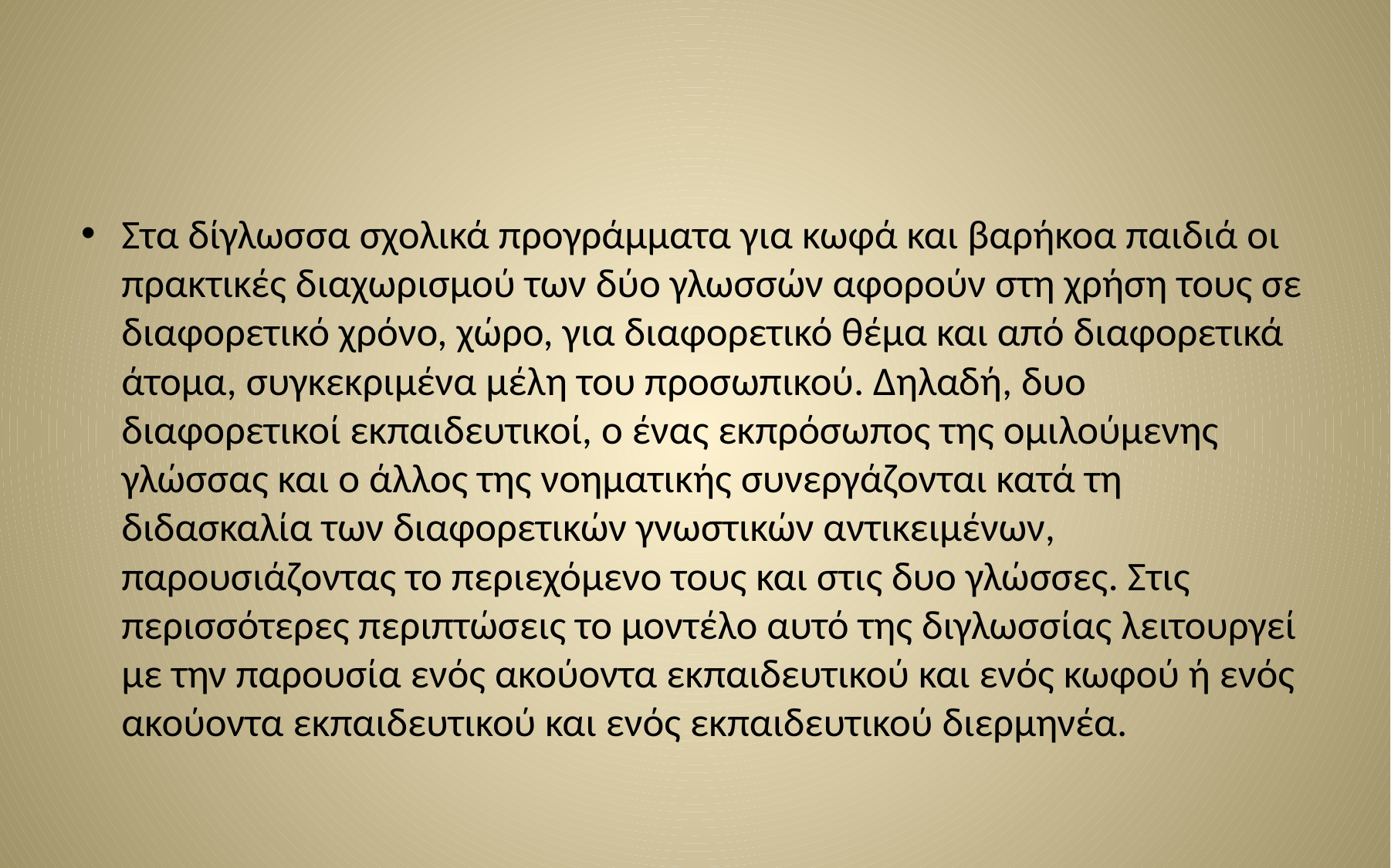

#
Στα δίγλωσσα σχολικά προγράμματα για κωφά και βαρήκοα παιδιά οι πρακτικές διαχωρισμού των δύο γλωσσών αφορούν στη χρήση τους σε διαφορετικό χρόνο, χώρο, για διαφορετικό θέμα και από διαφορετικά άτομα, συγκεκριμένα μέλη του προσωπικού. Δηλαδή, δυο διαφορετικοί εκπαιδευτικοί, ο ένας εκπρόσωπος της ομιλούμενης γλώσσας και ο άλλος της νοηματικής συνεργάζονται κατά τη διδασκαλία των διαφορετικών γνωστικών αντικειμένων, παρουσιάζοντας το περιεχόμενο τους και στις δυο γλώσσες. Στις περισσότερες περιπτώσεις το μοντέλο αυτό της διγλωσσίας λειτουργεί με την παρουσία ενός ακούοντα εκπαιδευτικού και ενός κωφού ή ενός ακούοντα εκπαιδευτικού και ενός εκπαιδευτικού διερμηνέα.